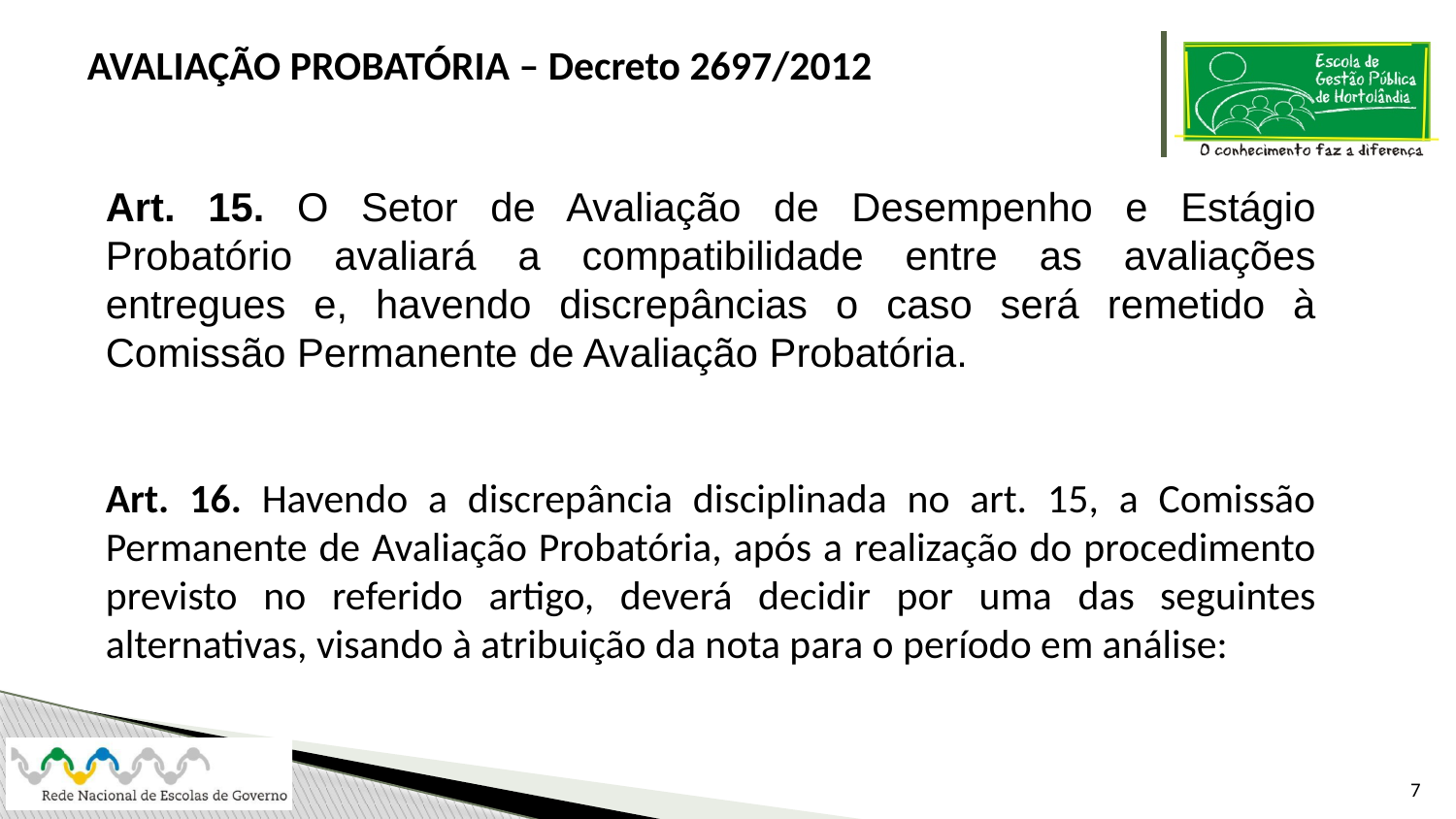

AVALIAÇÃO PROBATÓRIA – Decreto 2697/2012
Art. 15. O Setor de Avaliação de Desempenho e Estágio Probatório avaliará a compatibilidade entre as avaliações entregues e, havendo discrepâncias o caso será remetido à Comissão Permanente de Avaliação Probatória.

Art. 16. Havendo a discrepância disciplinada no art. 15, a Comissão Permanente de Avaliação Probatória, após a realização do procedimento previsto no referido artigo, deverá decidir por uma das seguintes alternativas, visando à atribuição da nota para o período em análise:

7